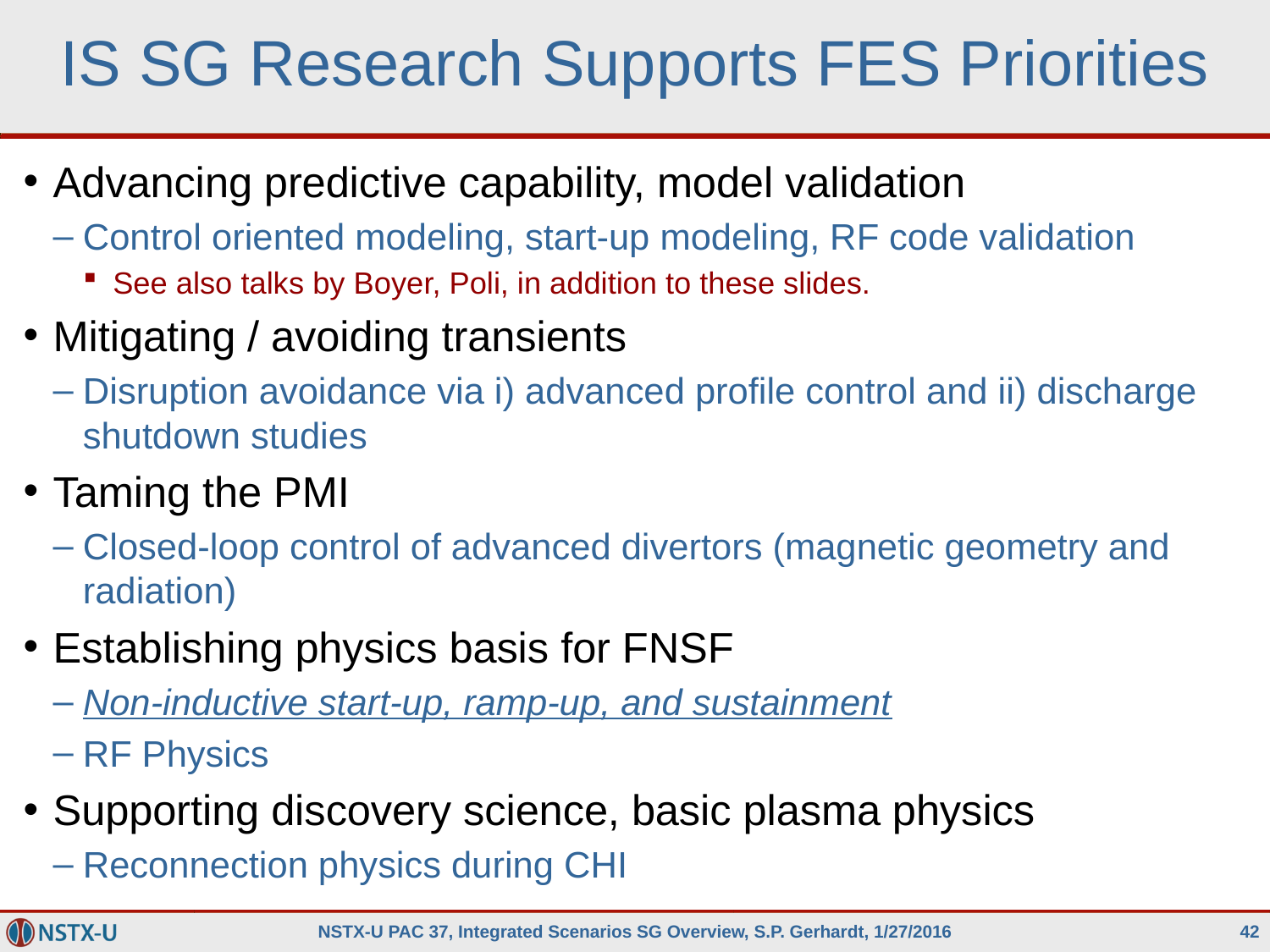

# IS SG Research Supports FES Priorities
Advancing predictive capability, model validation
Control oriented modeling, start-up modeling, RF code validation
See also talks by Boyer, Poli, in addition to these slides.
Mitigating / avoiding transients
Disruption avoidance via i) advanced profile control and ii) discharge shutdown studies
Taming the PMI
Closed-loop control of advanced divertors (magnetic geometry and radiation)
Establishing physics basis for FNSF
Non-inductive start-up, ramp-up, and sustainment
RF Physics
Supporting discovery science, basic plasma physics
Reconnection physics during CHI